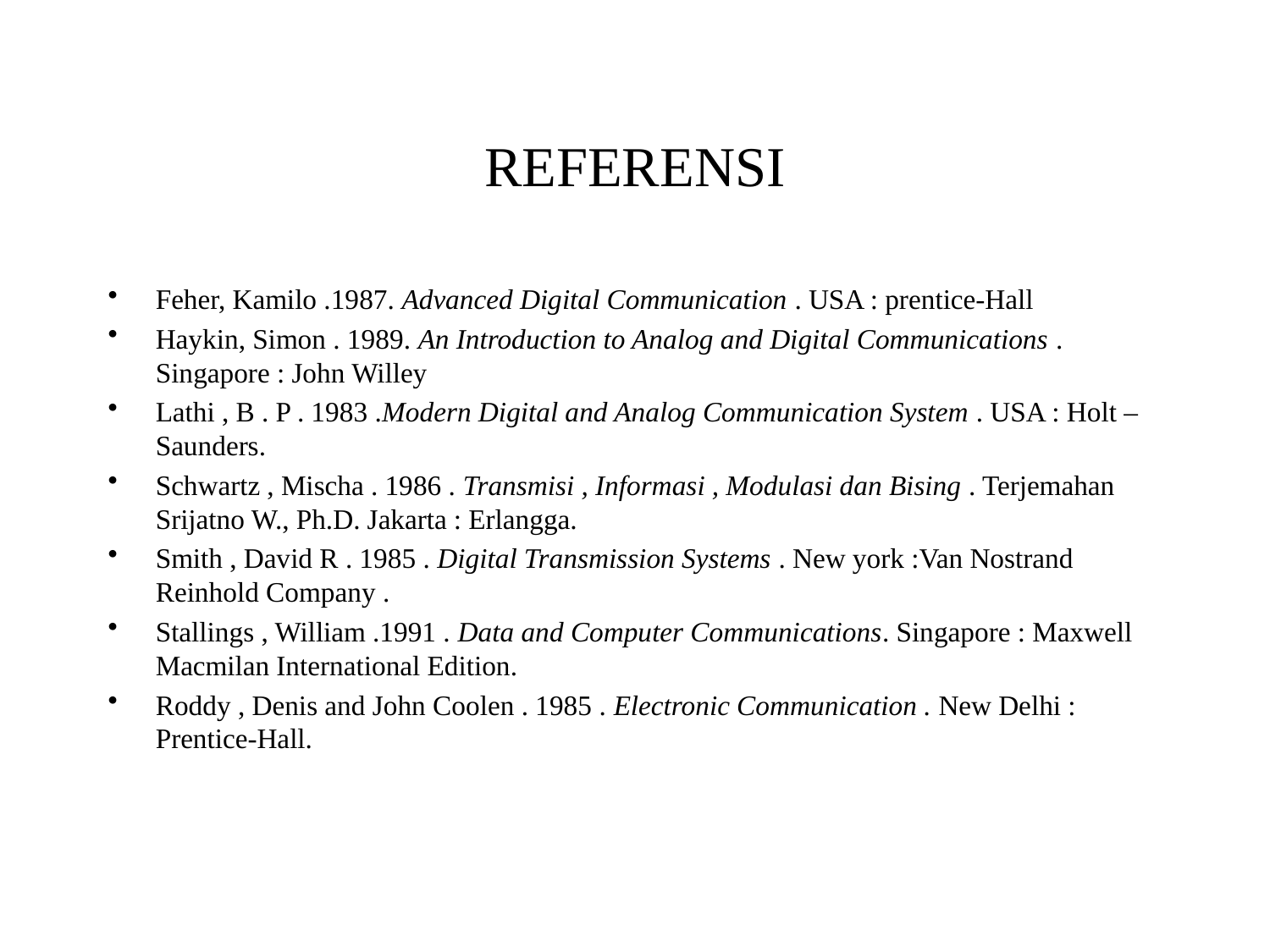

# REFERENSI
Feher, Kamilo .1987. Advanced Digital Communication . USA : prentice-Hall
Haykin, Simon . 1989. An Introduction to Analog and Digital Communications . Singapore : John Willey
Lathi , B . P . 1983 .Modern Digital and Analog Communication System . USA : Holt – Saunders.
Schwartz , Mischa . 1986 . Transmisi , Informasi , Modulasi dan Bising . Terjemahan Srijatno W., Ph.D. Jakarta : Erlangga.
Smith , David R . 1985 . Digital Transmission Systems . New york :Van Nostrand Reinhold Company .
Stallings , William .1991 . Data and Computer Communications. Singapore : Maxwell Macmilan International Edition.
Roddy , Denis and John Coolen . 1985 . Electronic Communication . New Delhi : Prentice-Hall.